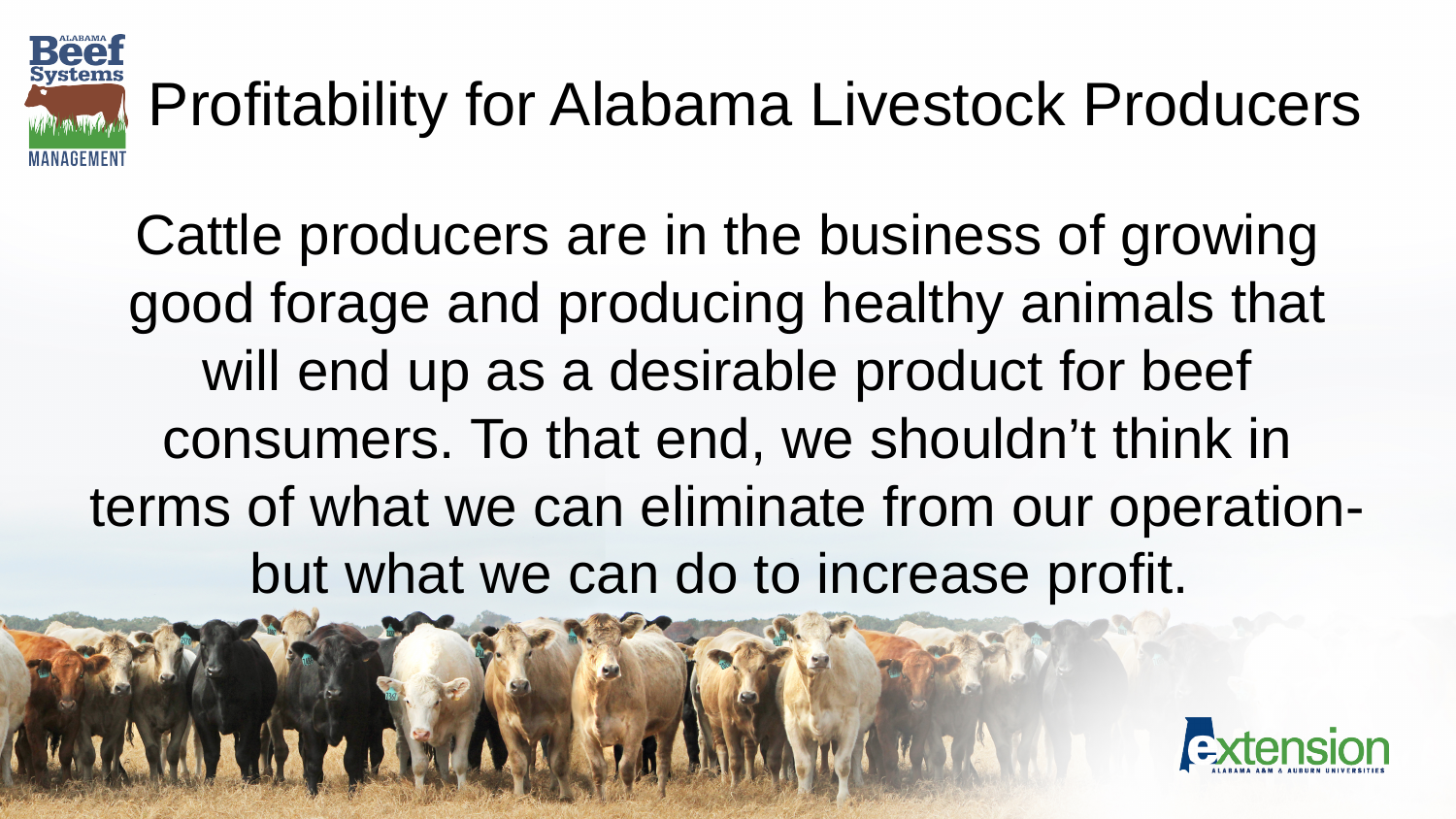

# Profitability for Alabama Livestock Producers
Cattle producers are in the business of growing good forage and producing healthy animals that will end up as a desirable product for beef consumers. To that end, we shouldn’t think in terms of what we can eliminate from our operation- but what we can do to increase profit.